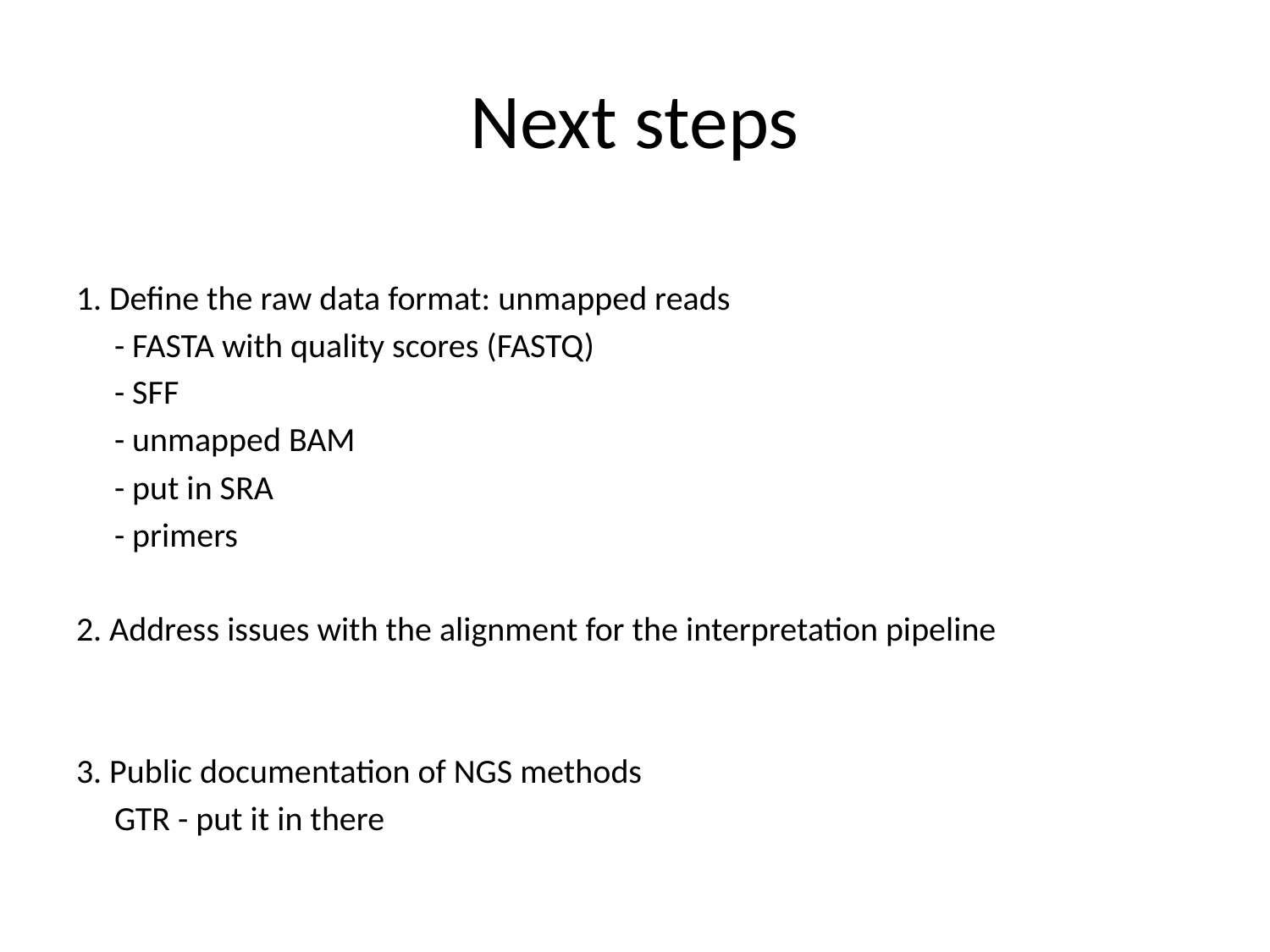

# Next steps

1. Define the raw data format: unmapped reads
     - FASTA with quality scores (FASTQ)
     - SFF
     - unmapped BAM
     - put in SRA
     - primers

2. Address issues with the alignment for the interpretation pipeline

3. Public documentation of NGS methods
     GTR - put it in there